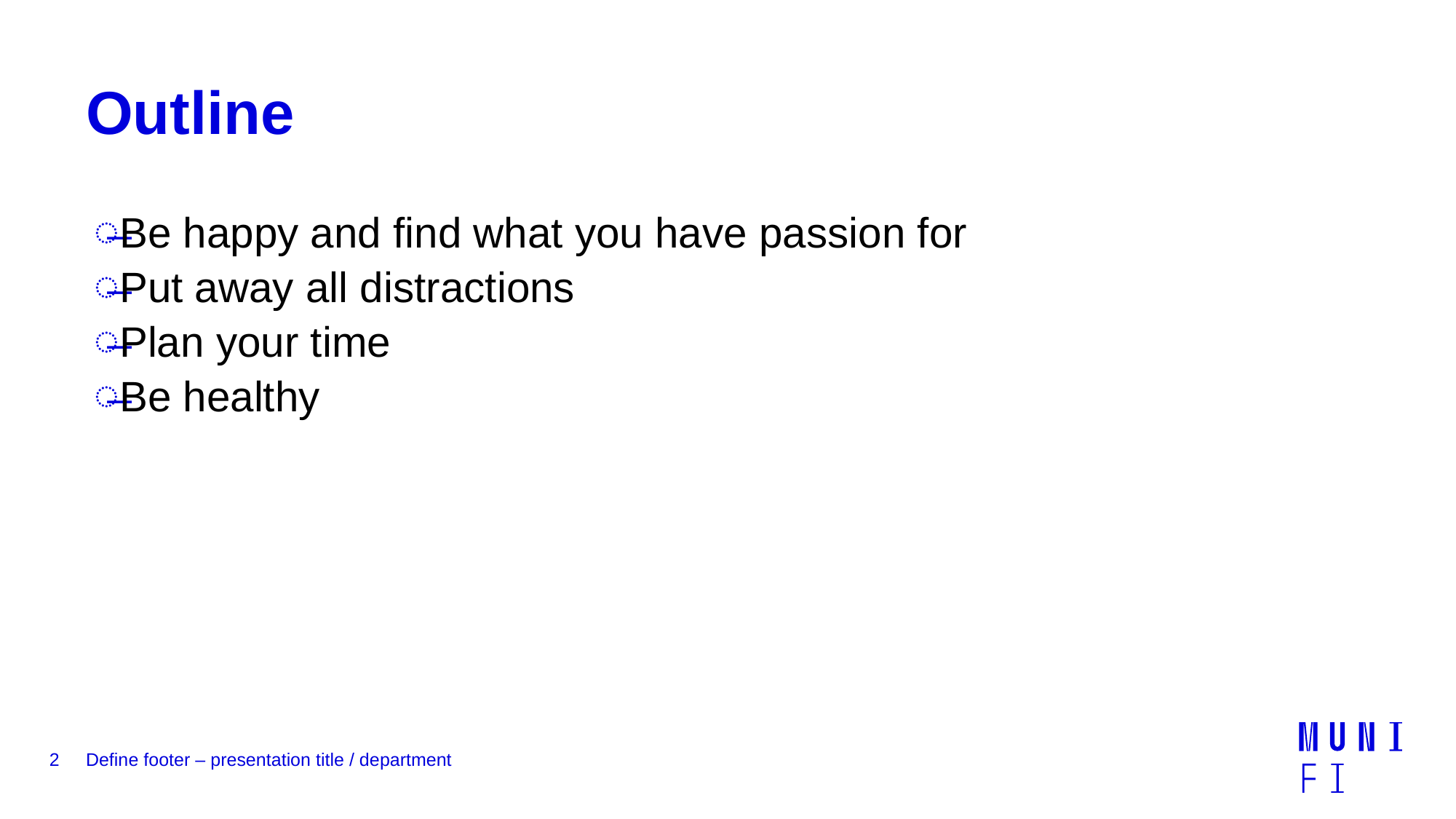

# Outline
Be happy and find what you have passion for
Put away all distractions
Plan your time
Be healthy

2
Define footer – presentation title / department